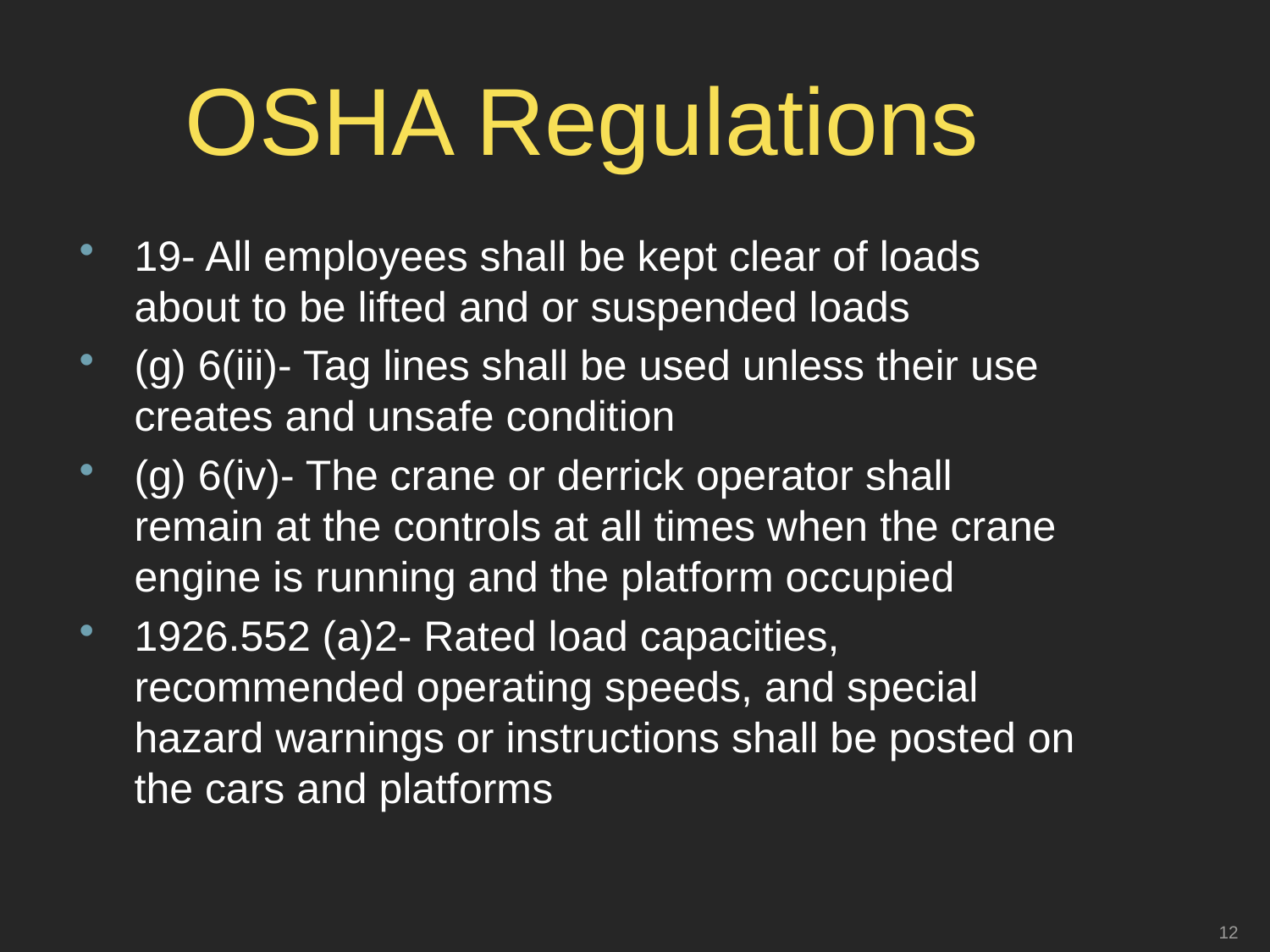

# OSHA Regulations
19- All employees shall be kept clear of loads about to be lifted and or suspended loads
(g) 6(iii)- Tag lines shall be used unless their use creates and unsafe condition
(g) 6(iv)- The crane or derrick operator shall remain at the controls at all times when the crane engine is running and the platform occupied
1926.552 (a)2- Rated load capacities, recommended operating speeds, and special hazard warnings or instructions shall be posted on the cars and platforms

12